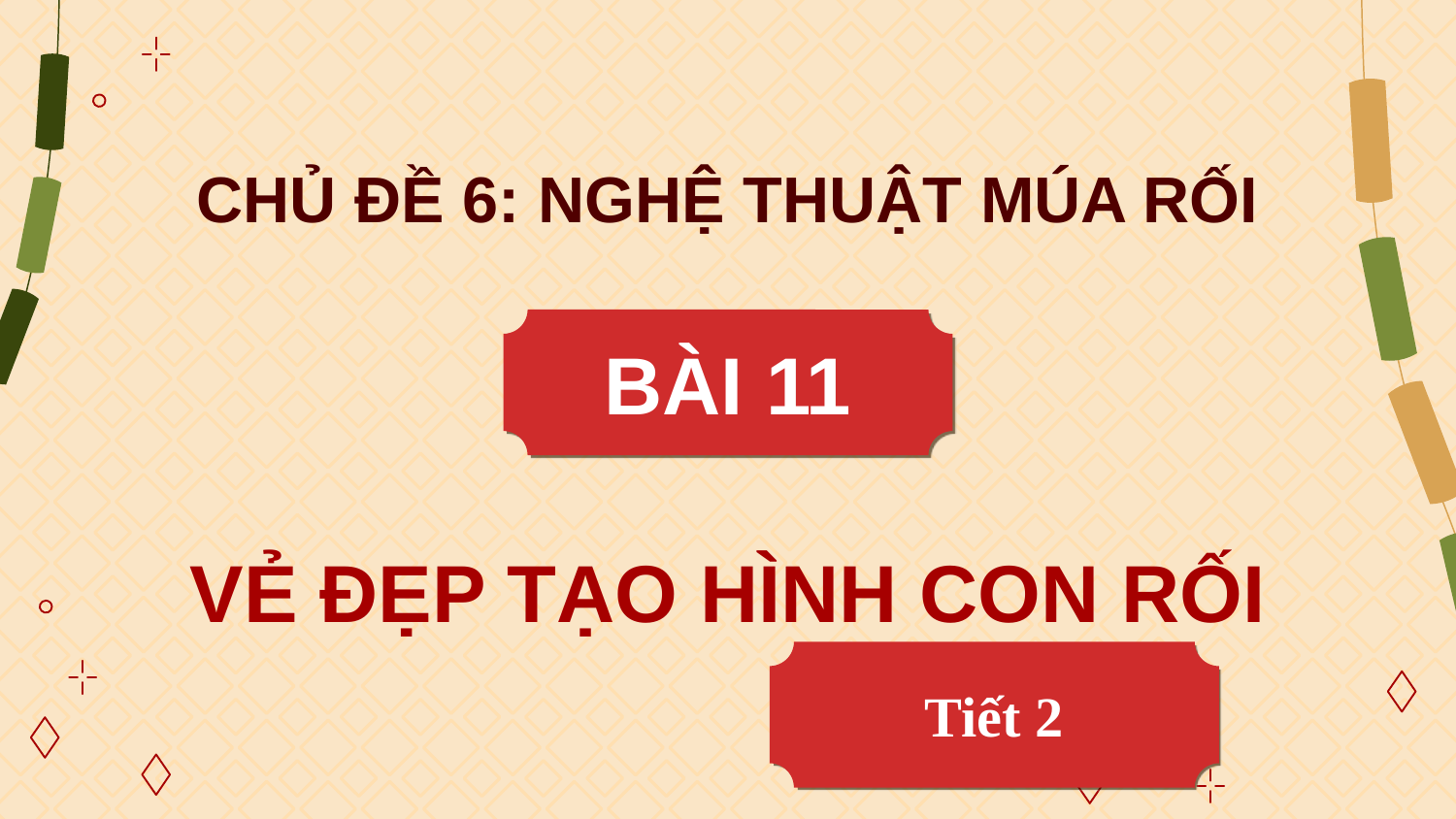

# CHỦ ĐỀ 6: NGHỆ THUẬT MÚA RỐI
BÀI 11
VẺ ĐẸP TẠO HÌNH CON RỐI
Tiết 2